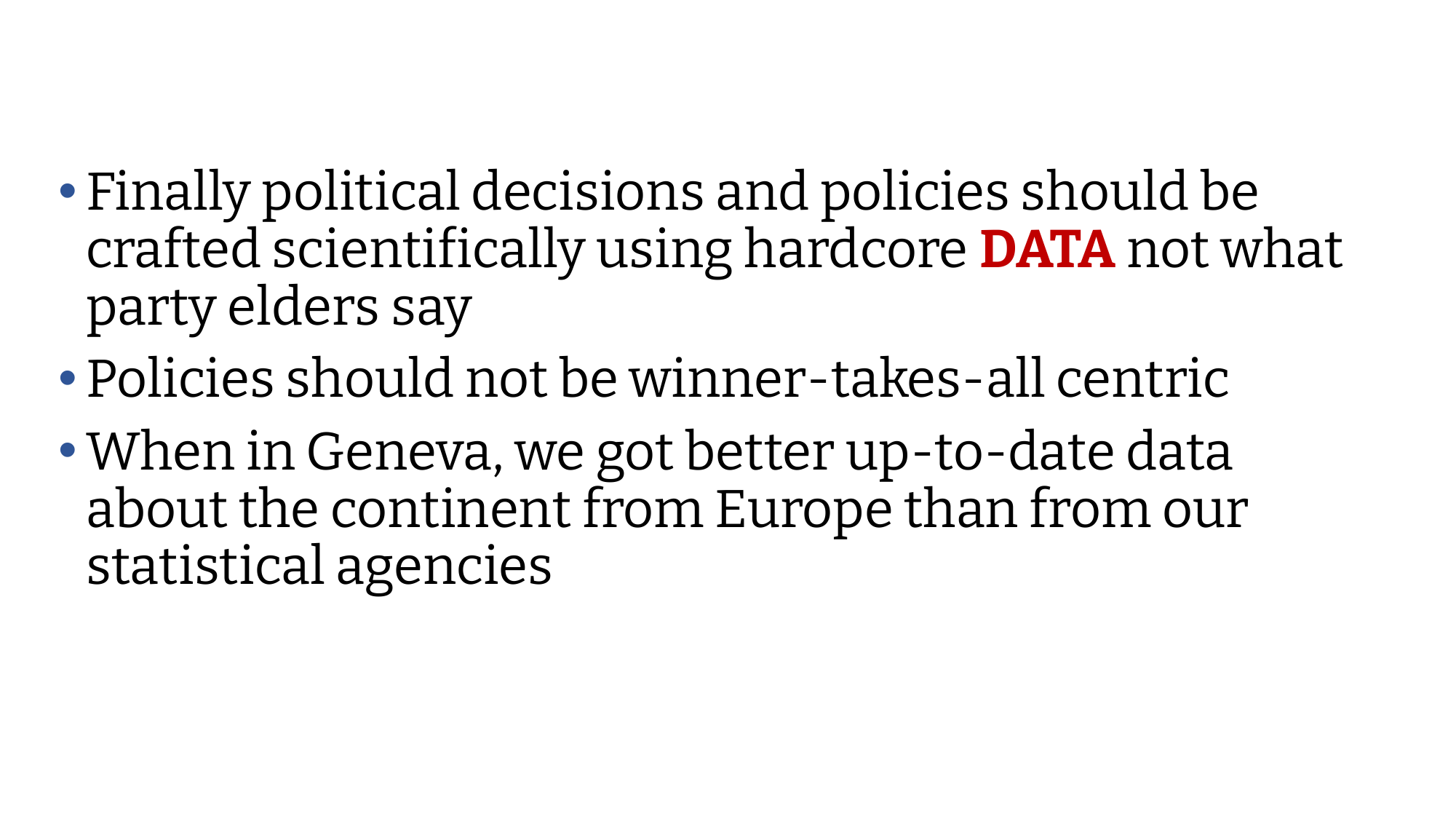

Finally political decisions and policies should be crafted scientifically using hardcore DATA not what party elders say
Policies should not be winner-takes-all centric
When in Geneva, we got better up-to-date data about the continent from Europe than from our statistical agencies